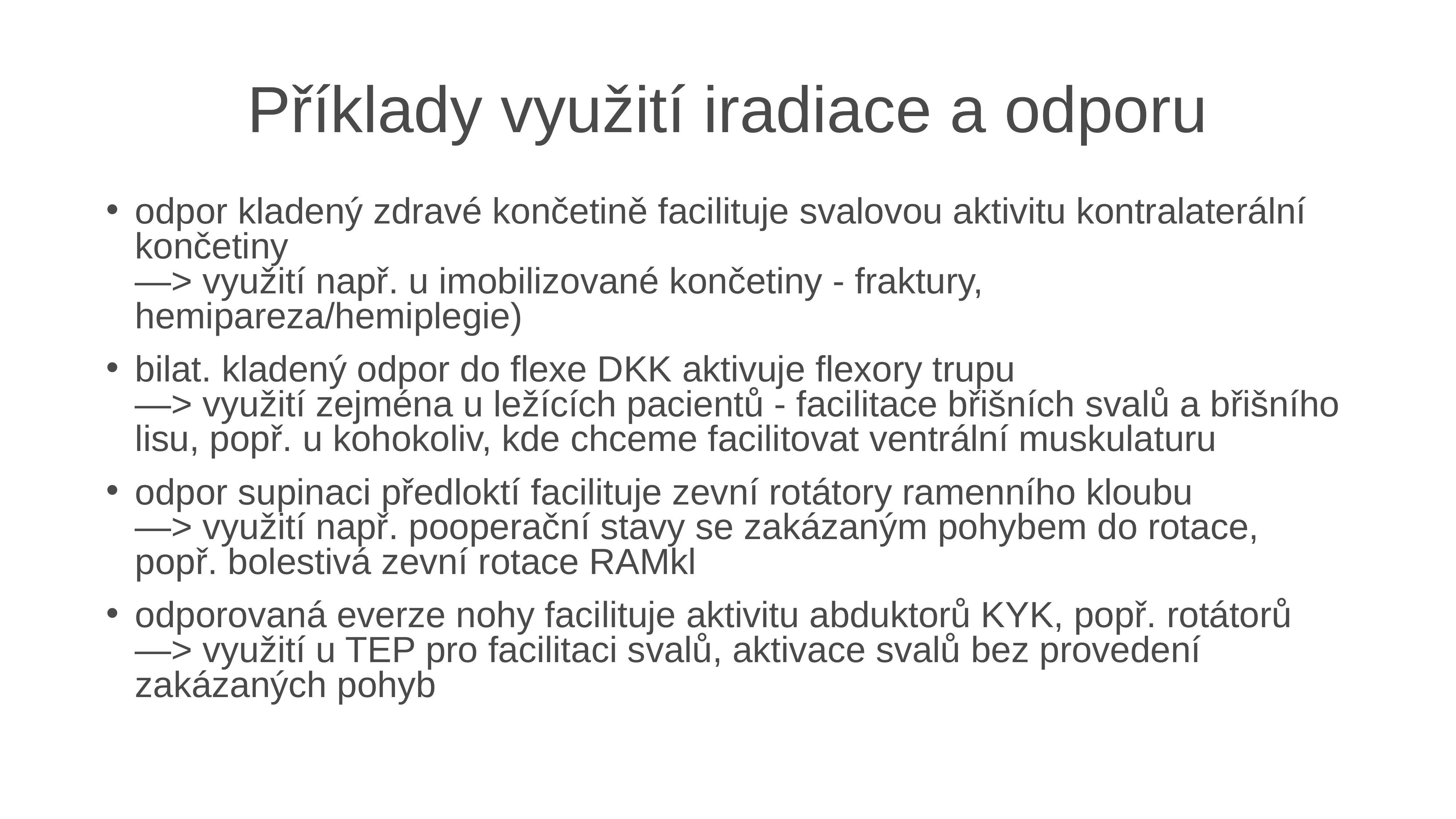

# Příklady využití iradiace a odporu
odpor kladený zdravé končetině facilituje svalovou aktivitu kontralaterální končetiny
—> využití např. u imobilizované končetiny - fraktury, hemipareza/hemiplegie)
bilat. kladený odpor do flexe DKK aktivuje flexory trupu
—> využití zejména u ležících pacientů - facilitace břišních svalů a břišního lisu, popř. u kohokoliv, kde chceme facilitovat ventrální muskulaturu
odpor supinaci předloktí facilituje zevní rotátory ramenního kloubu
—> využití např. pooperační stavy se zakázaným pohybem do rotace, popř. bolestivá zevní rotace RAMkl
odporovaná everze nohy facilituje aktivitu abduktorů KYK, popř. rotátorů
—> využití u TEP pro facilitaci svalů, aktivace svalů bez provedení zakázaných pohyb